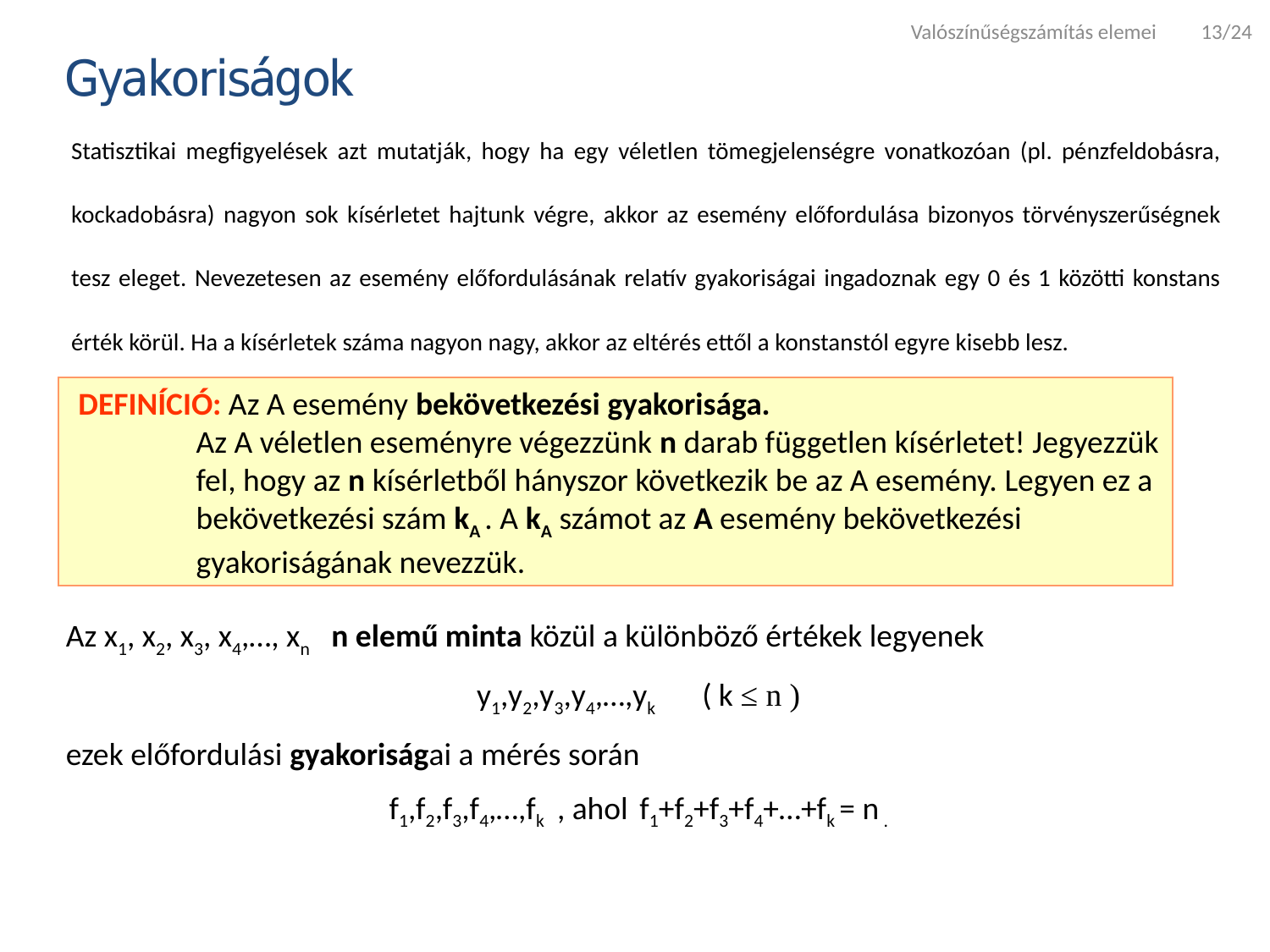

Valószínűségszámítás elemei         13/24
Gyakoriságok
Statisztikai megfigyelések azt mutatják, hogy ha egy véletlen tömegjelenségre vonatkozóan (pl. pénzfeldobásra, kockadobásra) nagyon sok kísérletet hajtunk végre, akkor az esemény előfordulása bizonyos törvényszerűségnek tesz eleget. Nevezetesen az esemény előfordulásának relatív gyakoriságai ingadoznak egy 0 és 1 közötti konstans érték körül. Ha a kísérletek száma nagyon nagy, akkor az eltérés ettől a konstanstól egyre kisebb lesz.
A relatív gyakoriságok alapvető tulajdonságaival definiáljuk a valószínűséget.
 DEFINÍCIÓ: Az A esemény bekövetkezési gyakorisága.
Az A véletlen eseményre végezzünk n darab független kísérletet! Jegyezzük fel, hogy az n kísérletből hányszor következik be az A esemény. Legyen ez a bekövetkezési szám kA . A kA számot az A esemény bekövetkezési gyakoriságának nevezzük.
Az x1, x2, x3, x4,…, xn   n elemű minta közül a különböző értékek legyenek
y1,y2,y3,y4,…,yk           ( k ≤ n )
ezek előfordulási gyakoriságai a mérés során
f1,f2,f3,f4,…,fk   , ahol  f1+f2+f3+f4+…+fk = n .